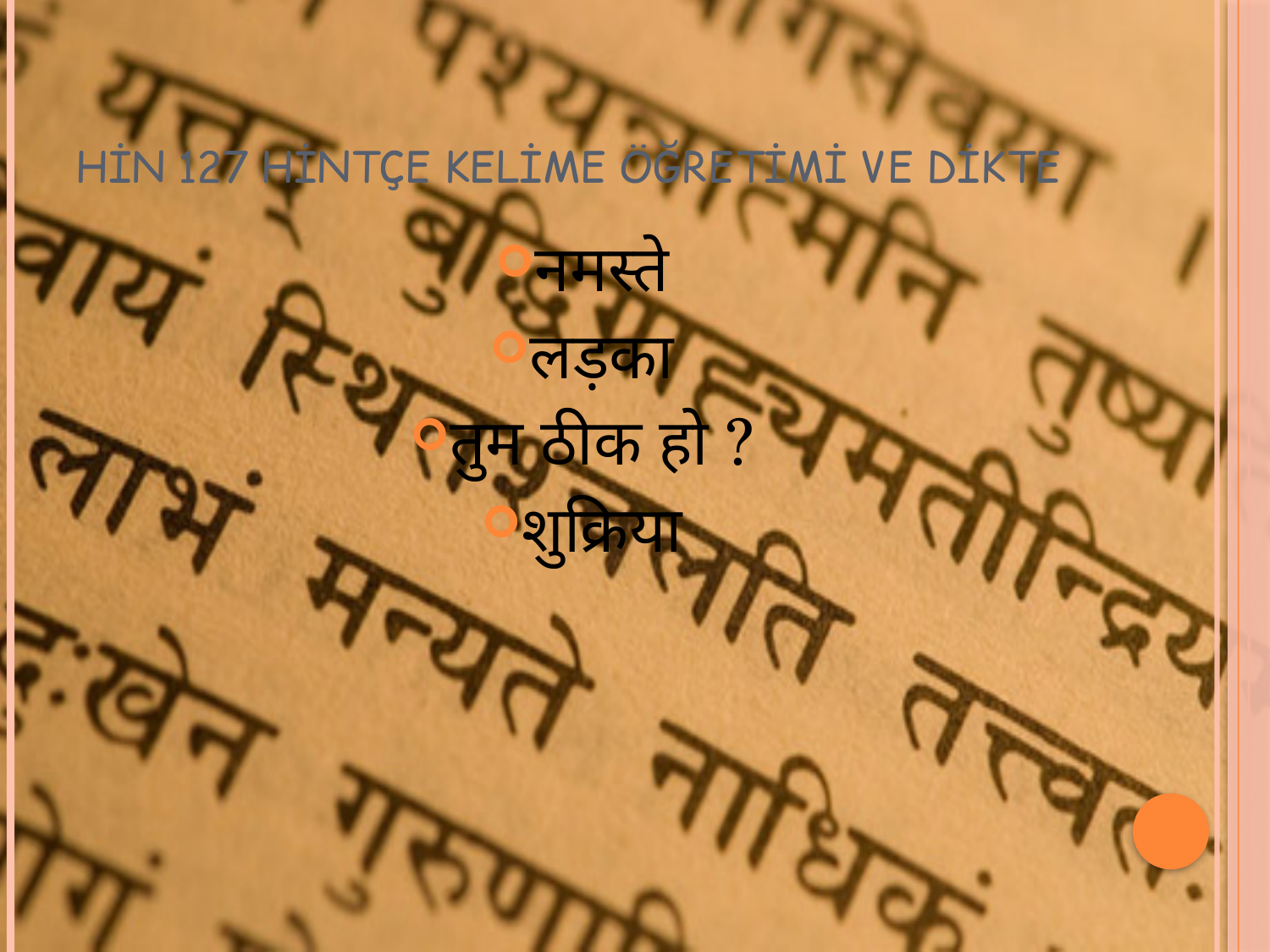

# HİN 127 HİNTÇE KELİME ÖĞRETİMİ VE DİKTE
नमस्ते
लड़का
तुम ठीक हो ?
शुक्रिया